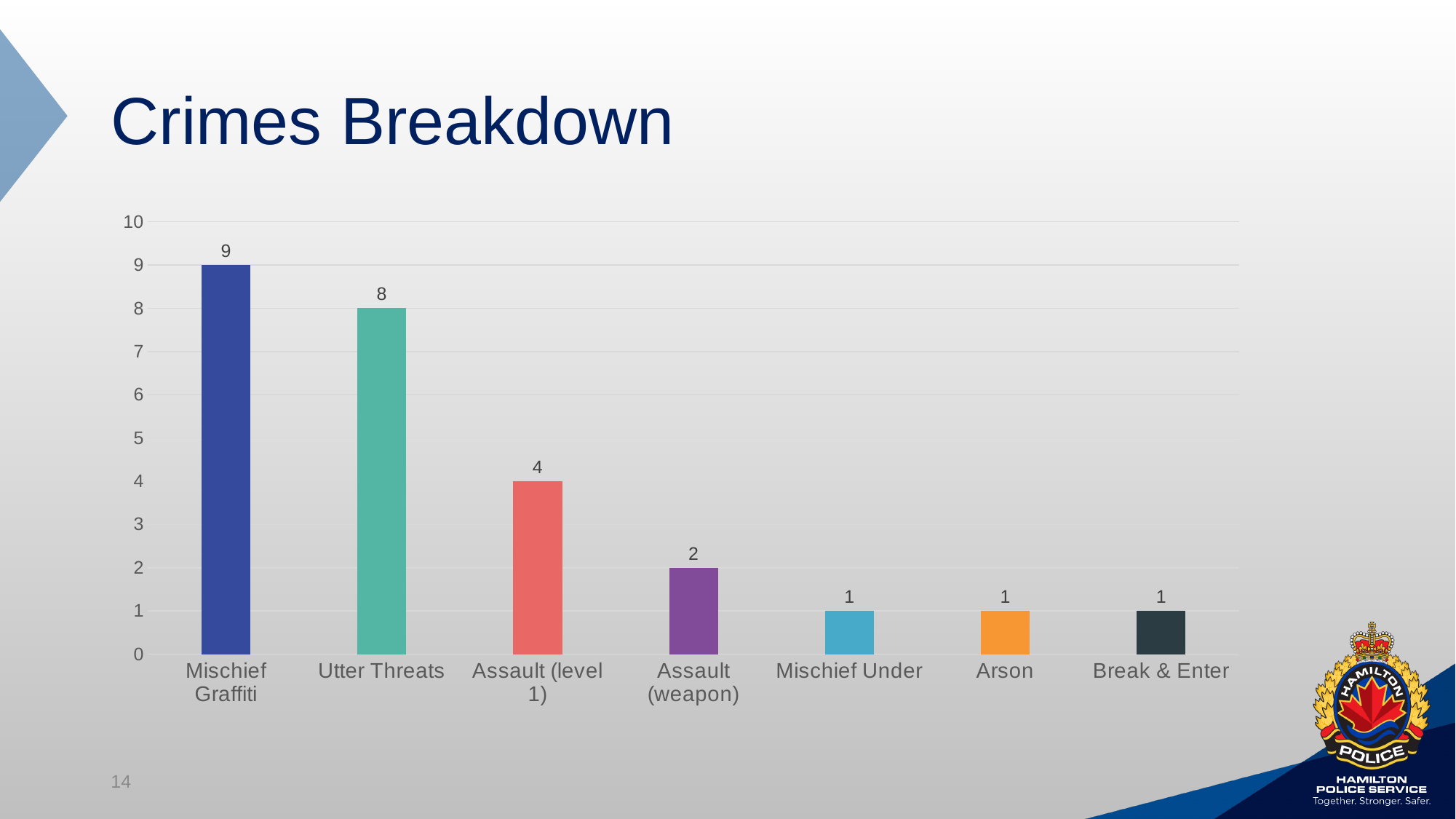

# Crimes Breakdown

### Chart

| Category | Crimes |
|---|---|
| Mischief Graffiti | 9.0 |
| Utter Threats | 8.0 |
| Assault (level 1) | 4.0 |
| Assault (weapon) | 2.0 |
| Mischief Under | 1.0 |
| Arson | 1.0 |
| Break & Enter | 1.0 |
14